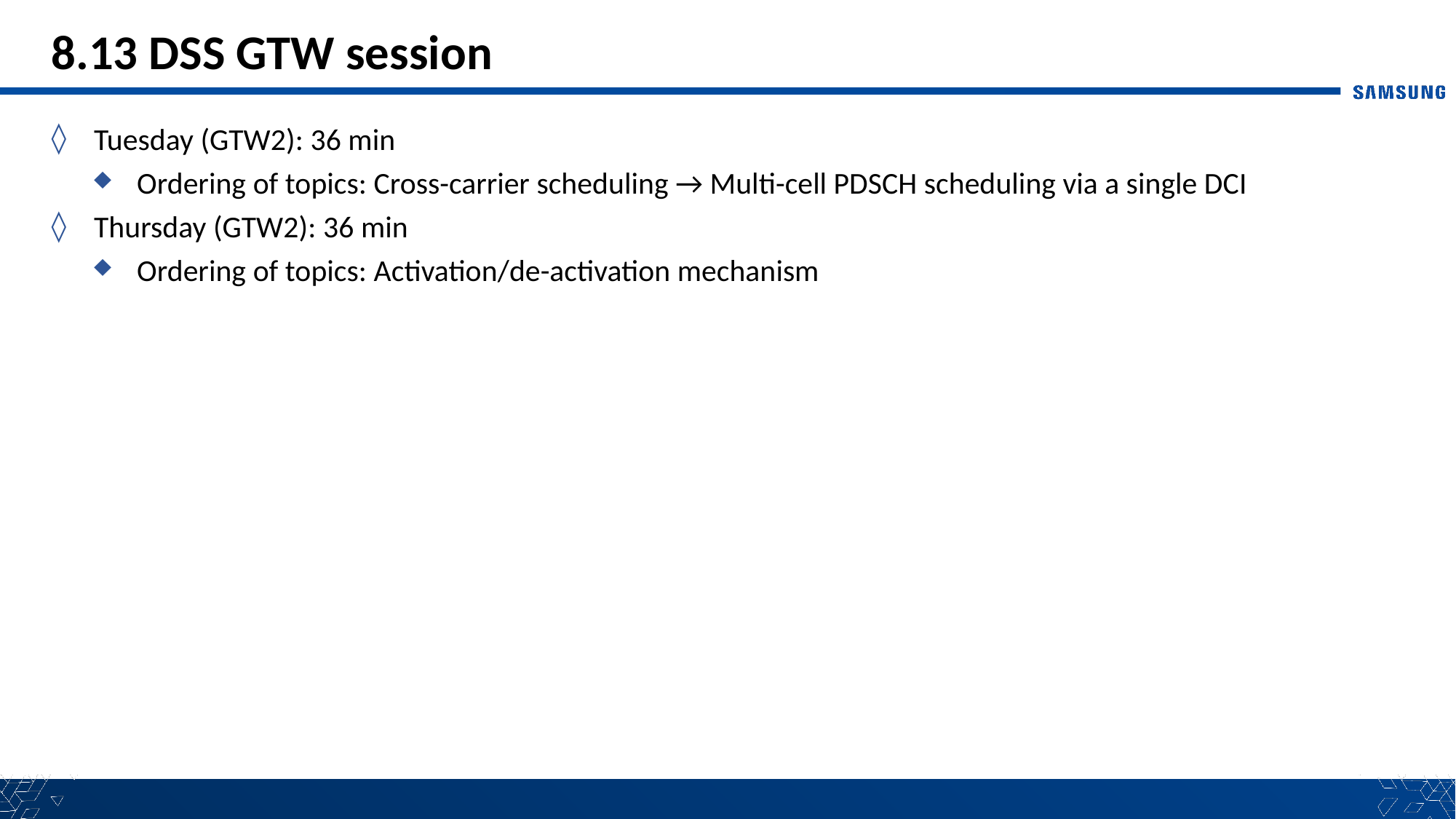

# 8.13 DSS GTW session
Tuesday (GTW2): 36 min
Ordering of topics: Cross-carrier scheduling → Multi-cell PDSCH scheduling via a single DCI
Thursday (GTW2): 36 min
Ordering of topics: Activation/de-activation mechanism